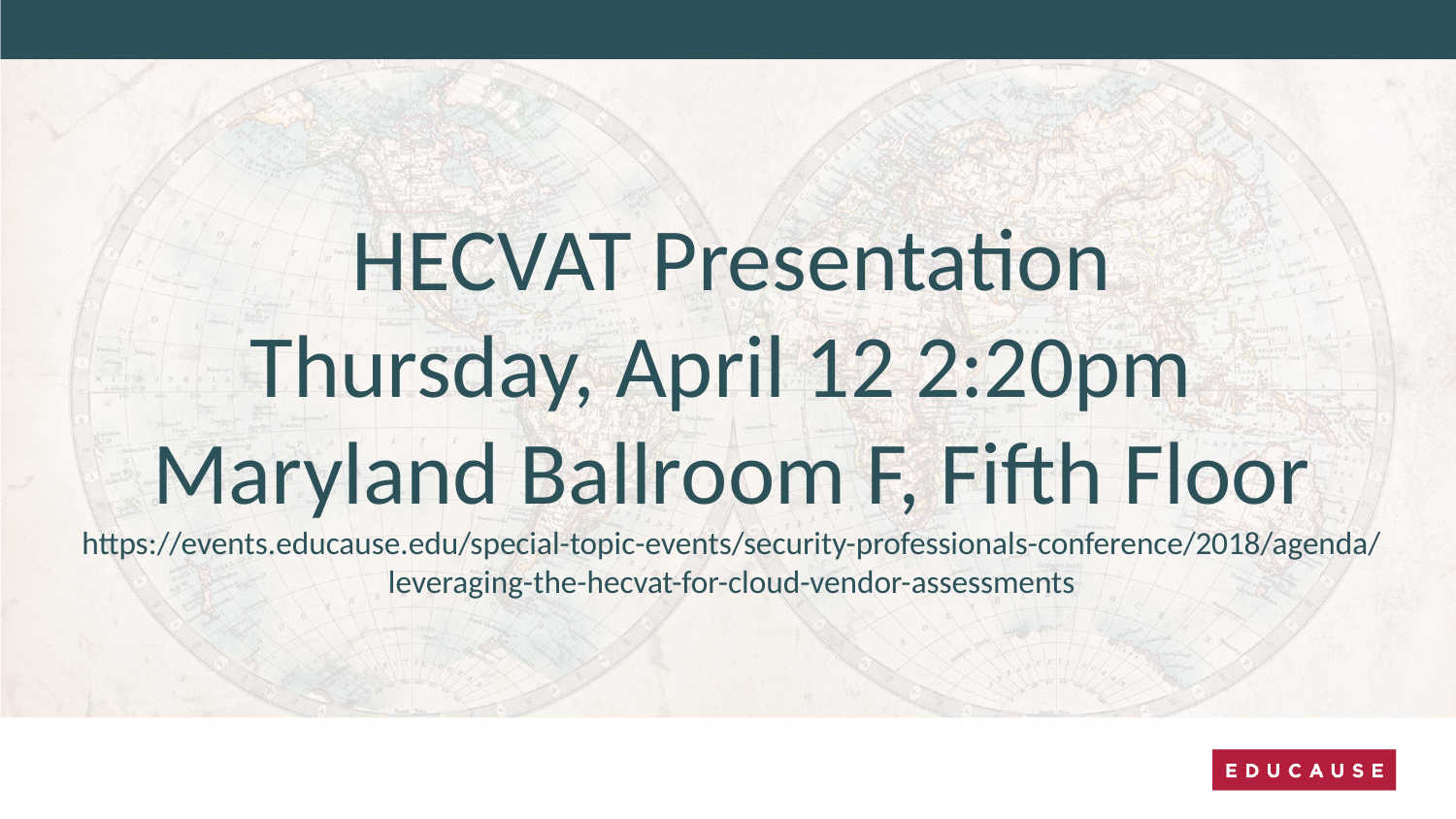

# HECVAT Presentation Thursday, April 12 2:20pm  Maryland Ballroom F, Fifth Floor https://events.educause.edu/special-topic-events/security-professionals-conference/2018/agenda/leveraging-the-hecvat-for-cloud-vendor-assessments